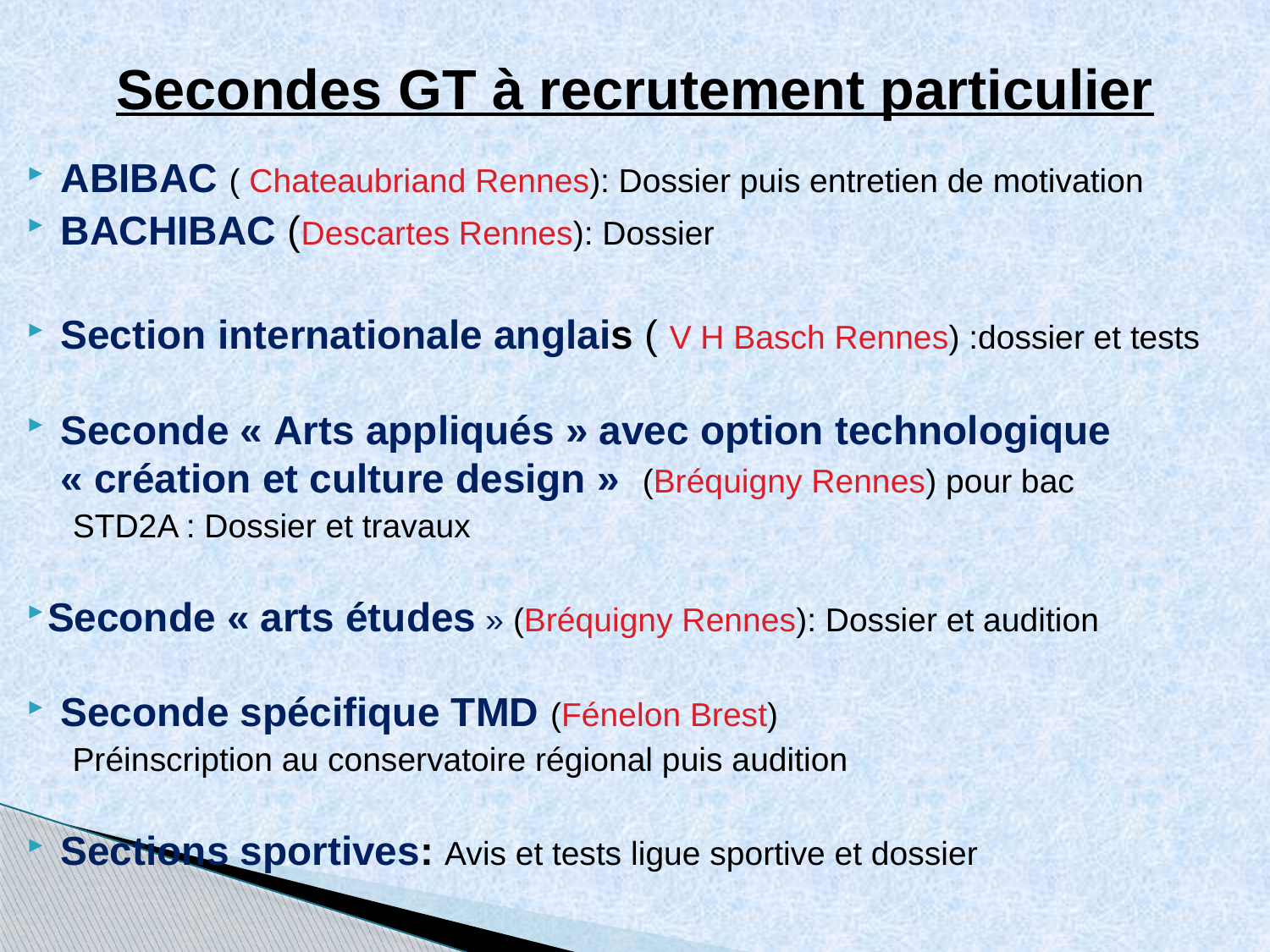

# Secondes GT à recrutement particulier
ABIBAC ( Chateaubriand Rennes): Dossier puis entretien de motivation
BACHIBAC (Descartes Rennes): Dossier

Section internationale anglais ( V H Basch Rennes) :dossier et tests

Seconde « Arts appliqués » avec option technologique « création et culture design »  (Bréquigny Rennes) pour bac
     STD2A : Dossier et travaux

 Seconde « arts études » (Bréquigny Rennes): Dossier et audition

Seconde spécifique TMD (Fénelon Brest)
     Préinscription au conservatoire régional puis audition

Sections sportives: Avis et tests ligue sportive et dossier